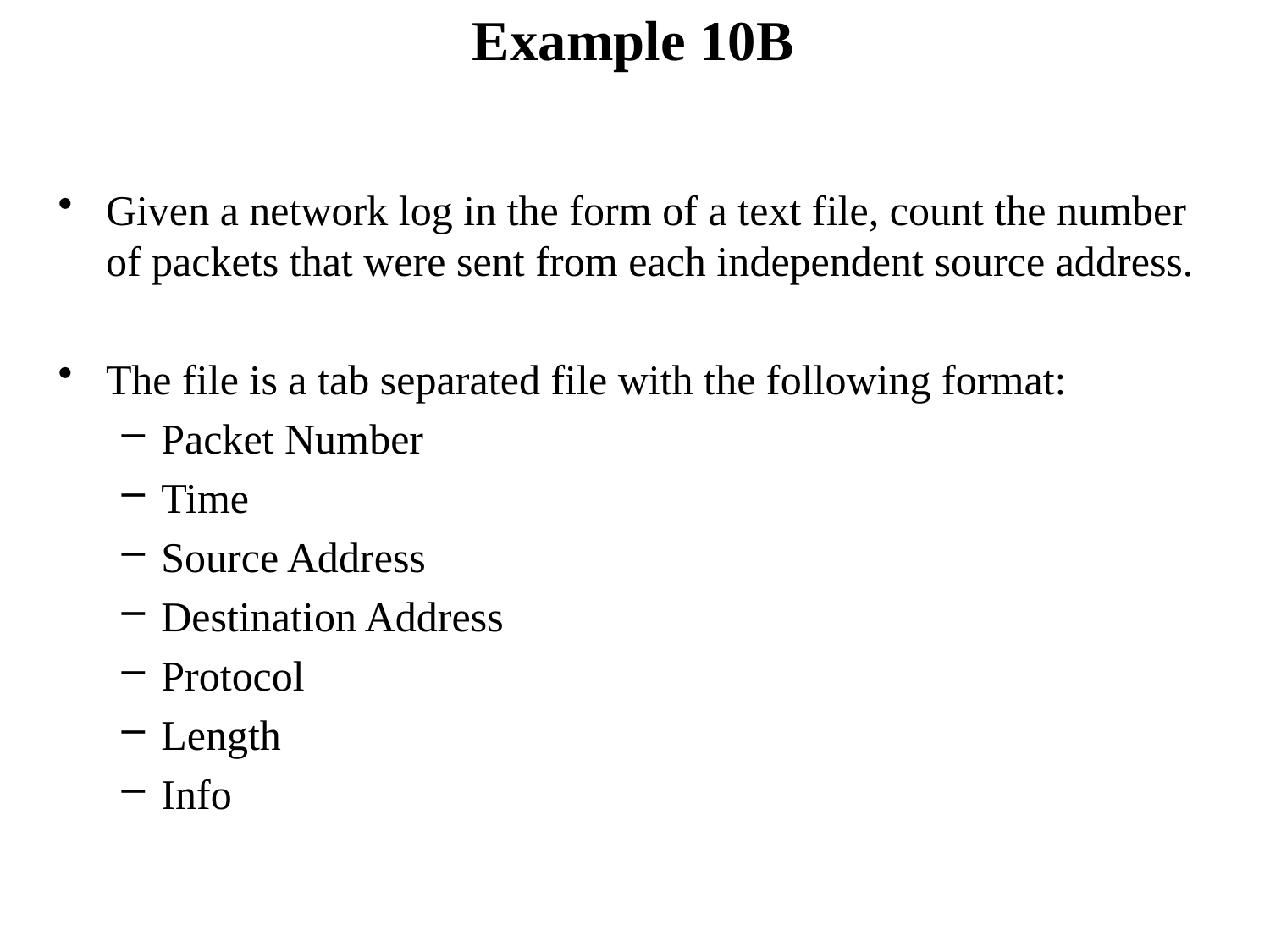

# Example 10B
Given a network log in the form of a text file, count the number of packets that were sent from each independent source address.

The file is a tab separated file with the following format:
Packet Number
Time
Source Address
Destination Address
Protocol
Length
Info